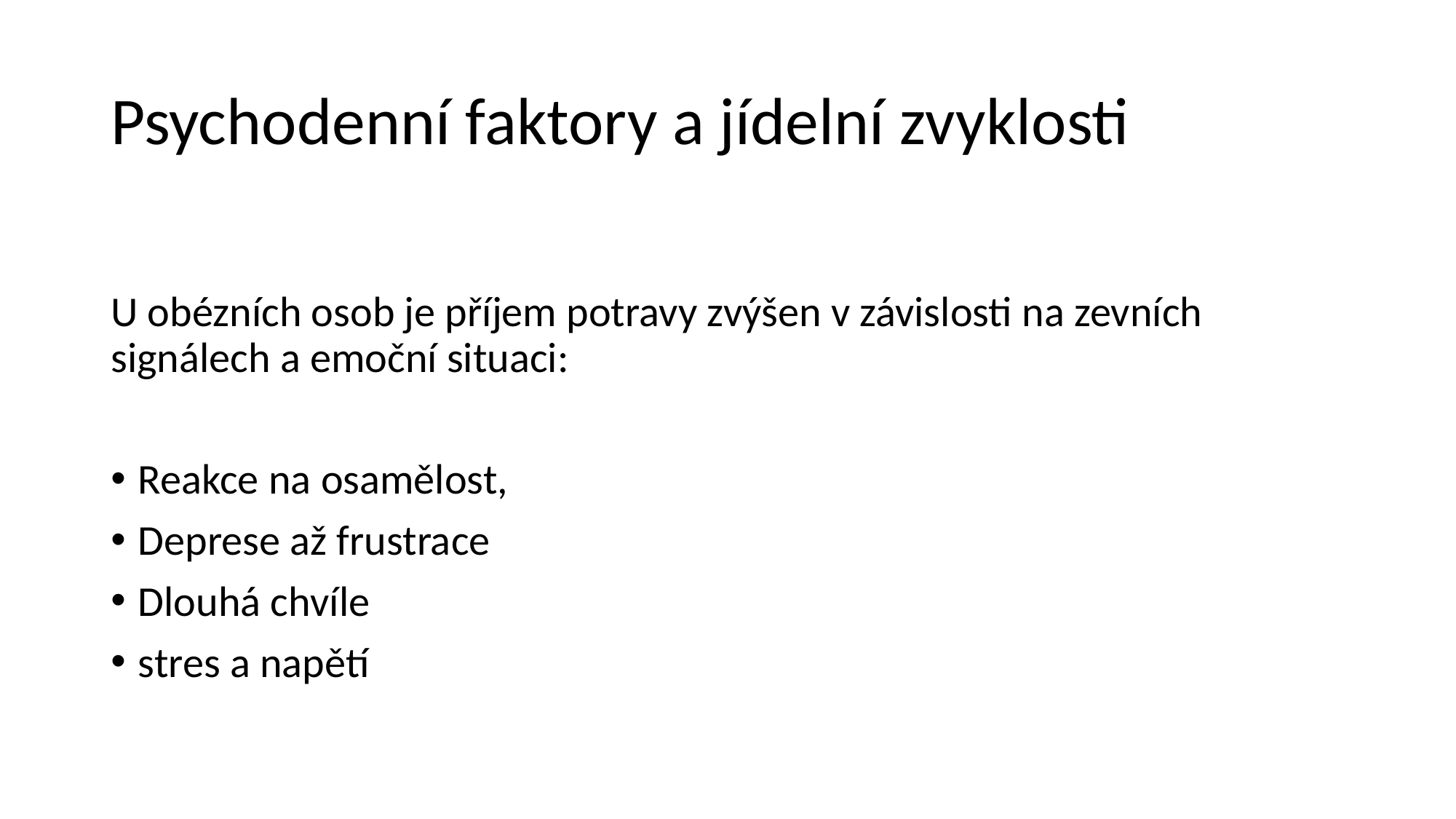

# Psychodenní faktory a jídelní zvyklosti

U obézních osob je příjem potravy zvýšen v závislosti na zevních signálech a emoční situaci:

Reakce na osamělost,
Deprese až frustrace
Dlouhá chvíle
stres a napětí